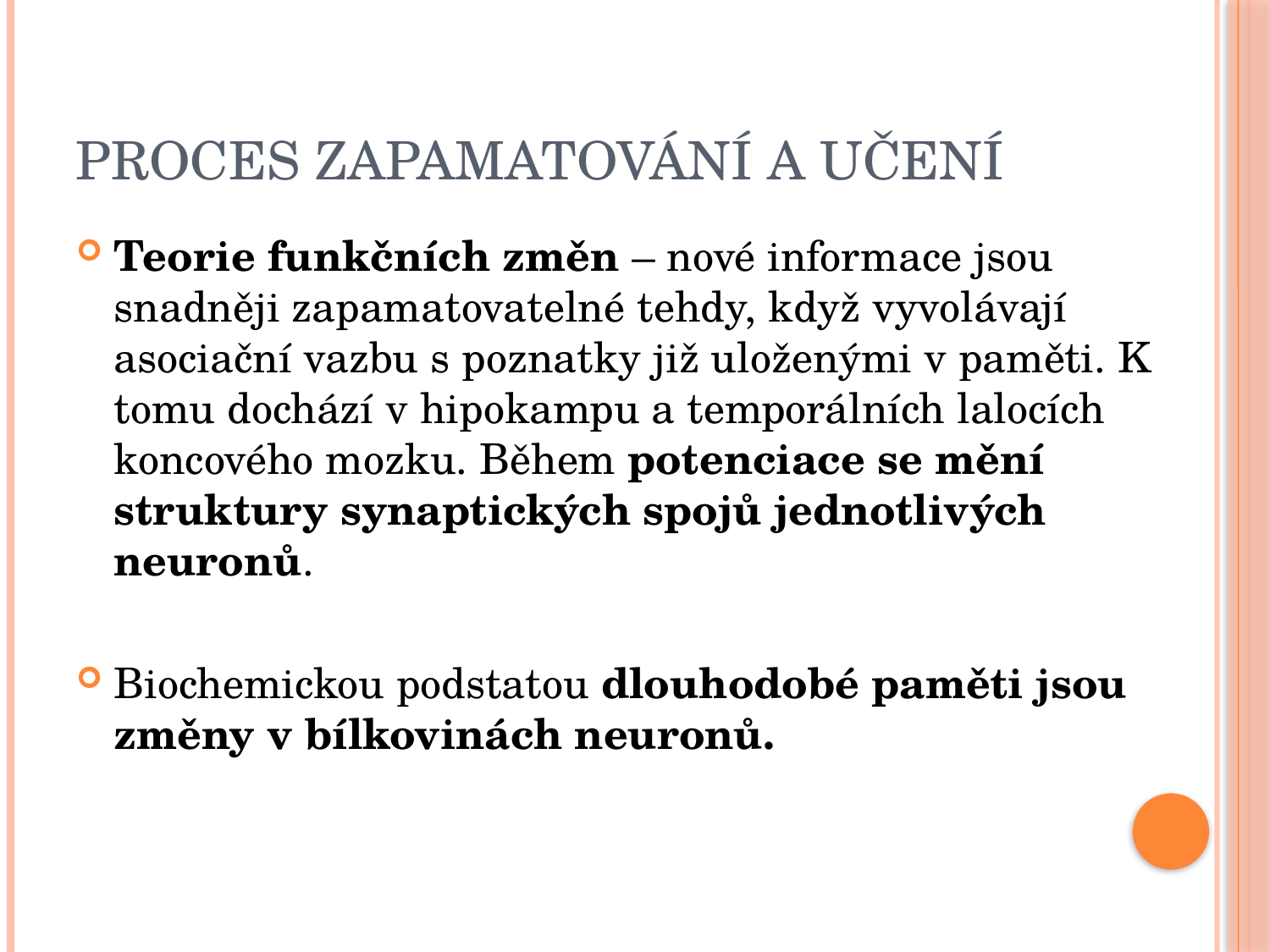

# Proces zapamatování a učení
Teorie funkčních změn – nové informace jsou snadněji zapamatovatelné tehdy, když vyvolávají  asociační vazbu s poznatky již uloženými v paměti. K tomu dochází v hipokampu a temporálních lalocích koncového mozku. Během potenciace se mění struktury synaptických spojů jednotlivých neuronů.

Biochemickou podstatou dlouhodobé paměti jsou změny v bílkovinách neuronů.